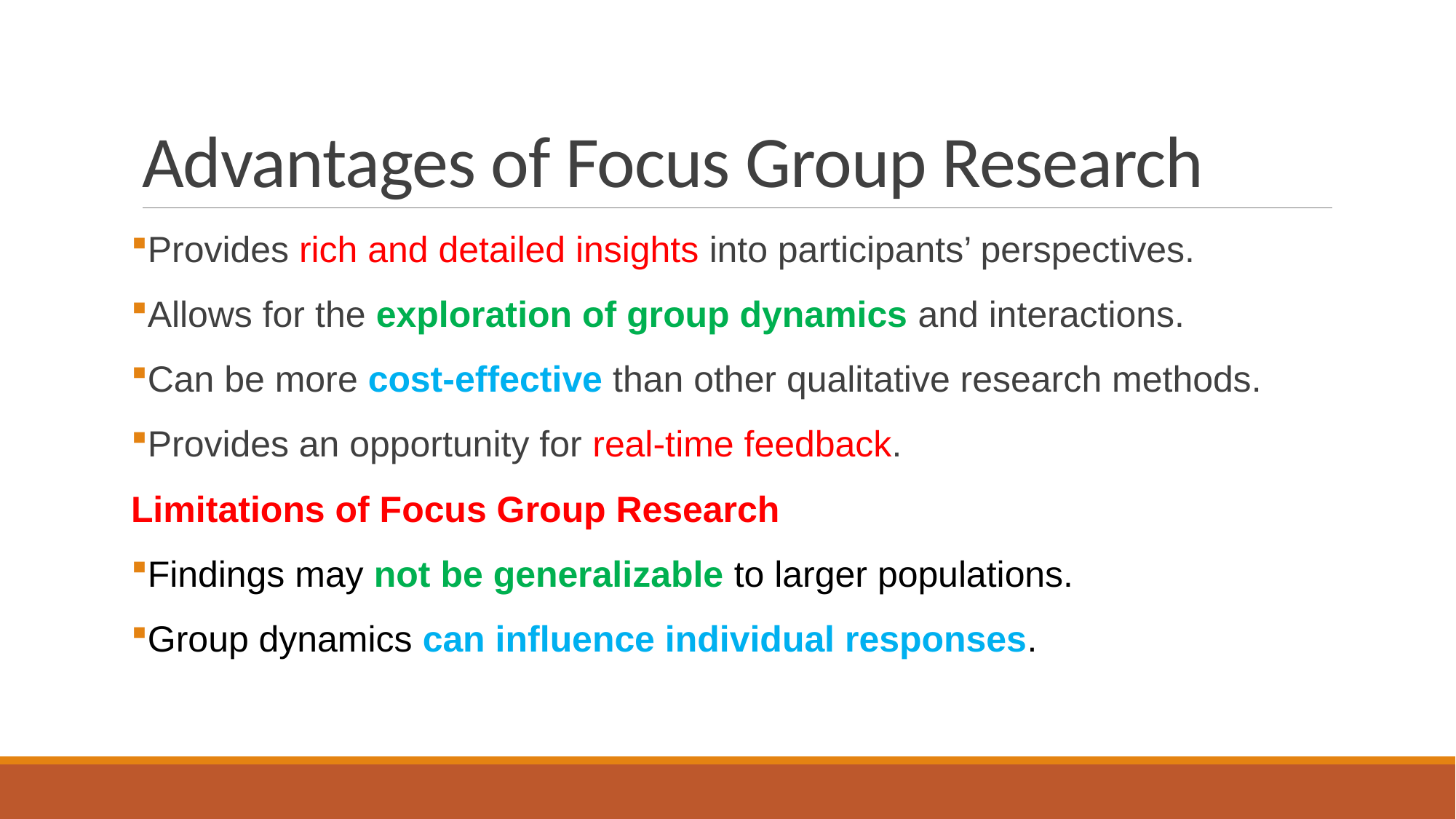

# Advantages of Focus Group Research
Provides rich and detailed insights into participants’ perspectives.
Allows for the exploration of group dynamics and interactions.
Can be more cost-effective than other qualitative research methods.
Provides an opportunity for real-time feedback.
Limitations of Focus Group Research
Findings may not be generalizable to larger populations.
Group dynamics can influence individual responses.